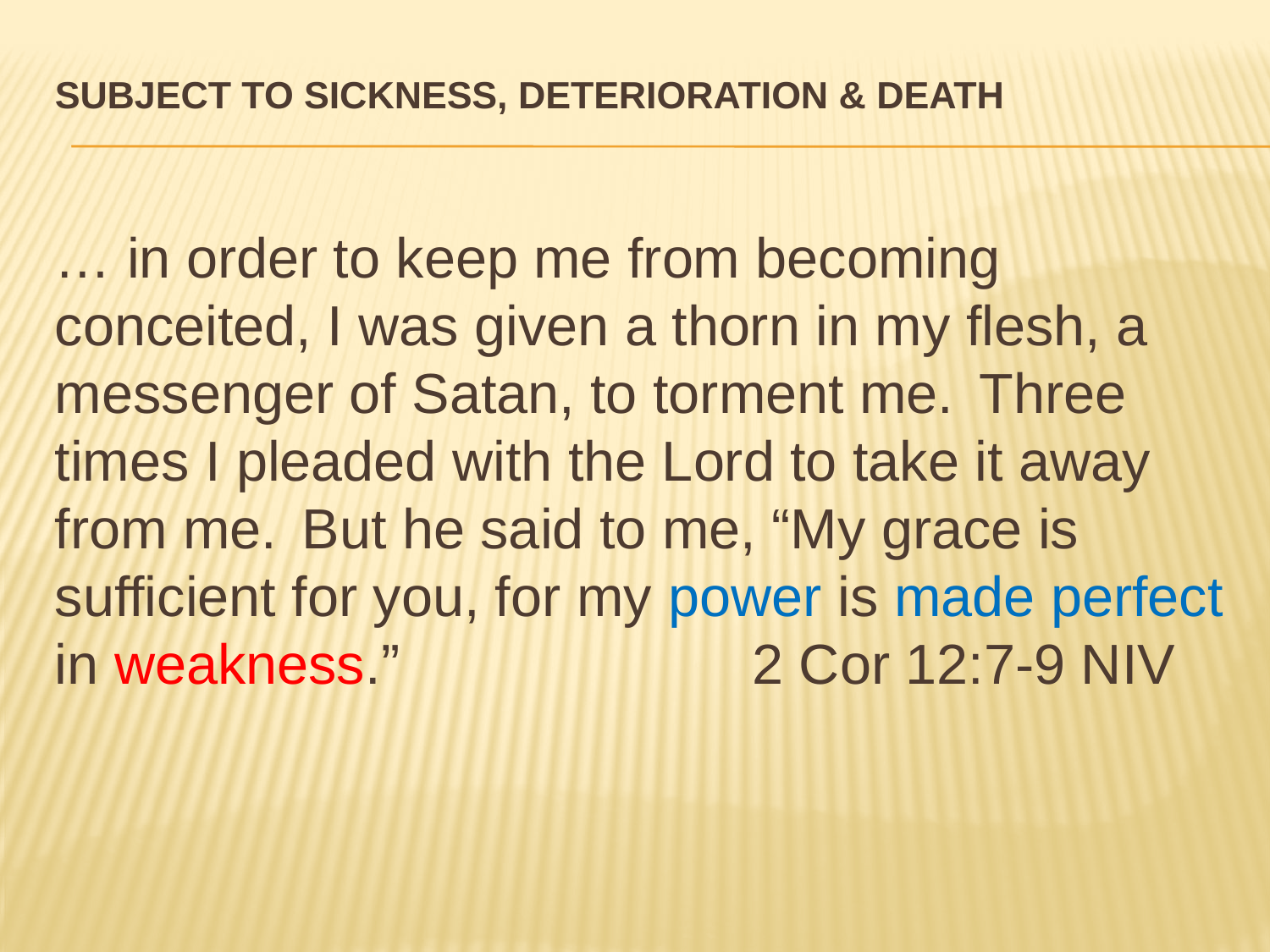

# Subject to sickness, deterioration & death
… in order to keep me from becoming conceited, I was given a thorn in my flesh, a messenger of Satan, to torment me.  Three times I pleaded with the Lord to take it away from me.  But he said to me, “My grace is sufficient for you, for my power is made perfect in weakness.”   		    2 Cor 12:7-9 NIV